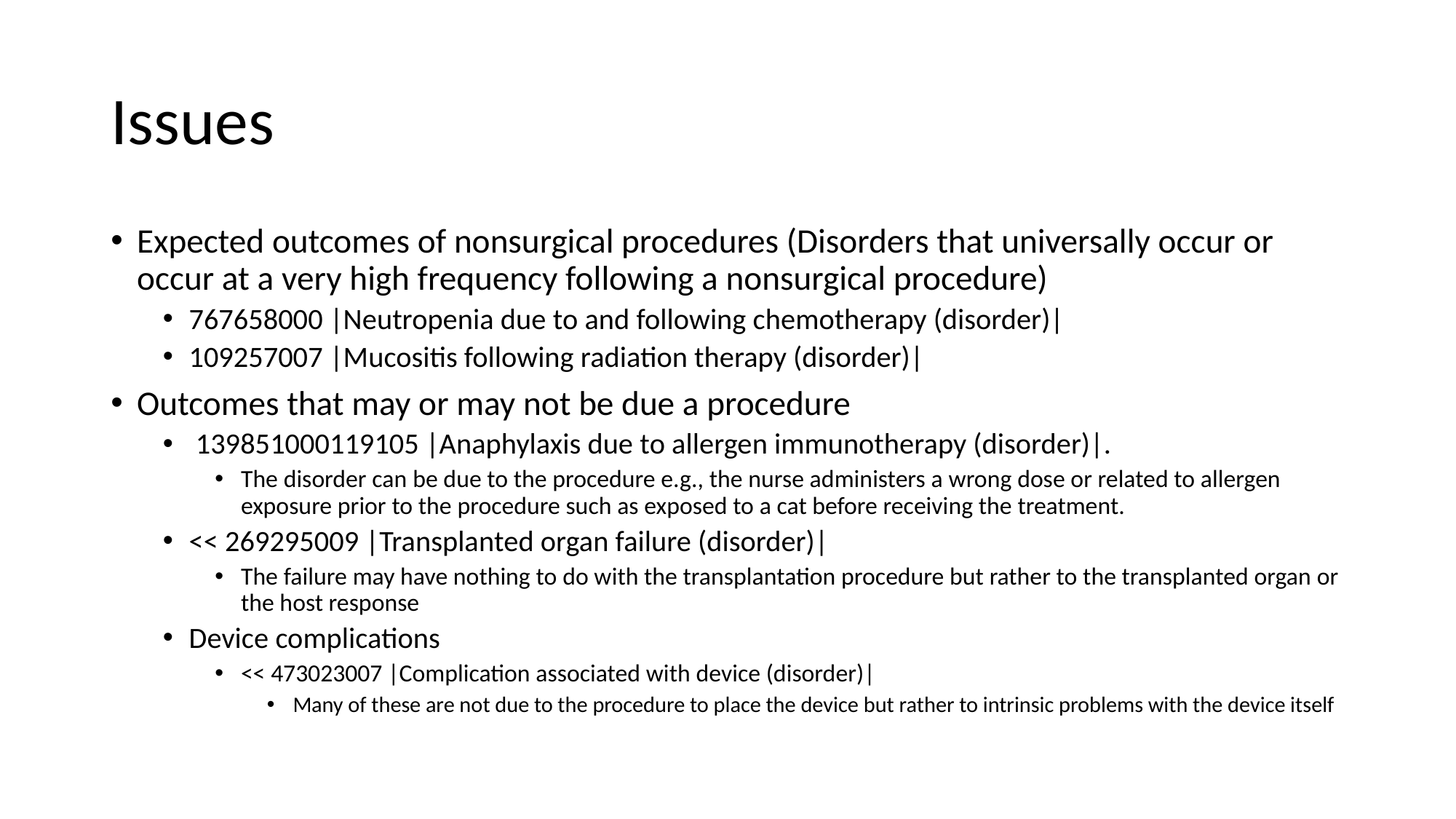

# Issues
Expected outcomes of nonsurgical procedures (Disorders that universally occur or occur at a very high frequency following a nonsurgical procedure)
767658000 |Neutropenia due to and following chemotherapy (disorder)|
109257007 |Mucositis following radiation therapy (disorder)|
Outcomes that may or may not be due a procedure
 139851000119105 |Anaphylaxis due to allergen immunotherapy (disorder)|.
The disorder can be due to the procedure e.g., the nurse administers a wrong dose or related to allergen exposure prior to the procedure such as exposed to a cat before receiving the treatment.
<< 269295009 |Transplanted organ failure (disorder)|
The failure may have nothing to do with the transplantation procedure but rather to the transplanted organ or the host response
Device complications
<< 473023007 |Complication associated with device (disorder)|
Many of these are not due to the procedure to place the device but rather to intrinsic problems with the device itself